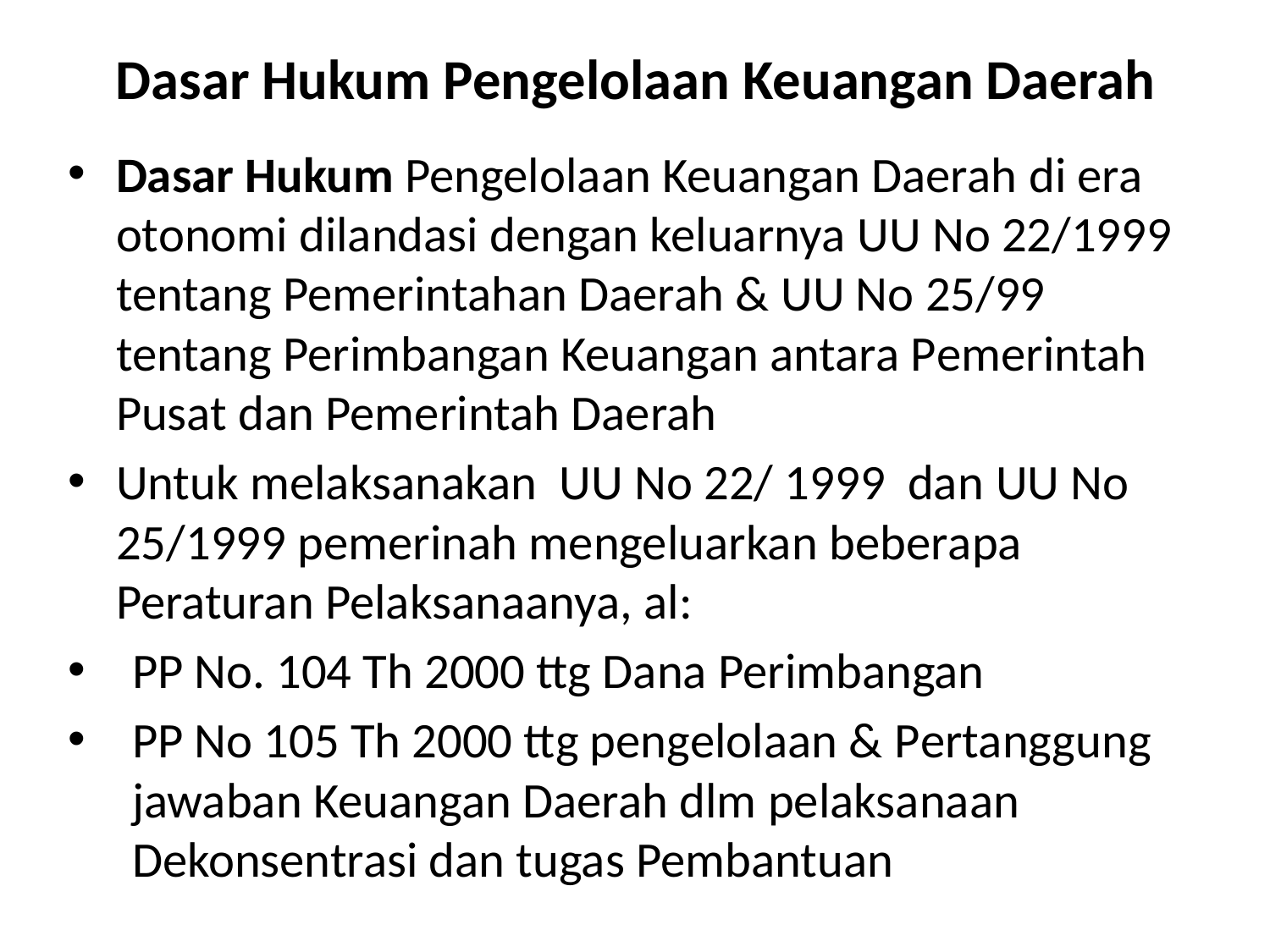

# Dasar Hukum Pengelolaan Keuangan Daerah
Dasar Hukum Pengelolaan Keuangan Daerah di era otonomi dilandasi dengan keluarnya UU No 22/1999 tentang Pemerintahan Daerah & UU No 25/99 tentang Perimbangan Keuangan antara Pemerintah Pusat dan Pemerintah Daerah
Untuk melaksanakan  UU No 22/ 1999  dan UU No 25/1999 pemerinah mengeluarkan beberapa Peraturan Pelaksanaanya, al:
PP No. 104 Th 2000 ttg Dana Perimbangan
PP No 105 Th 2000 ttg pengelolaan & Pertanggung  jawaban Keuangan Daerah dlm pelaksanaan Dekonsentrasi dan tugas Pembantuan